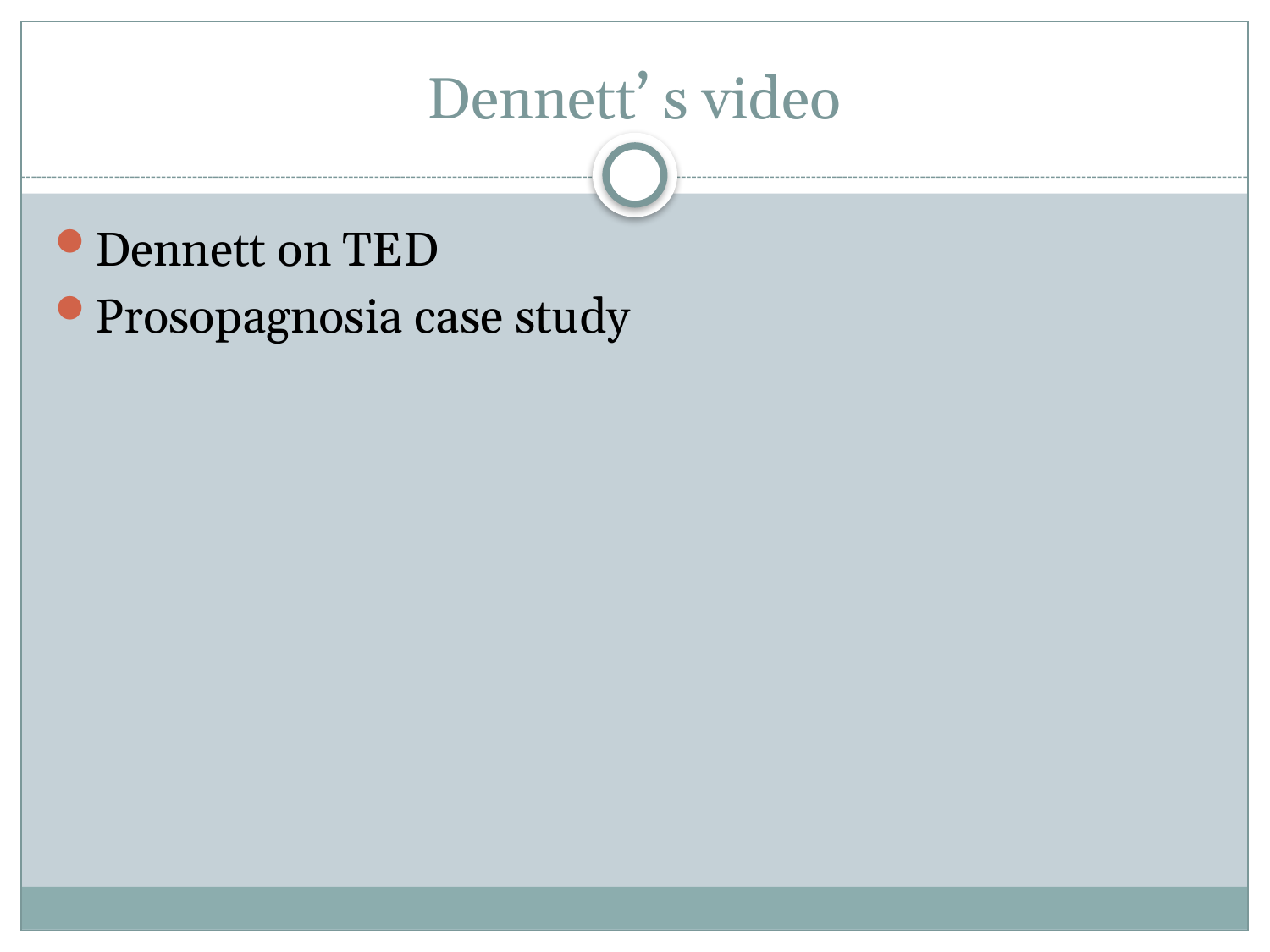

# Dennett’ s video
Dennett on TED
Prosopagnosia case study